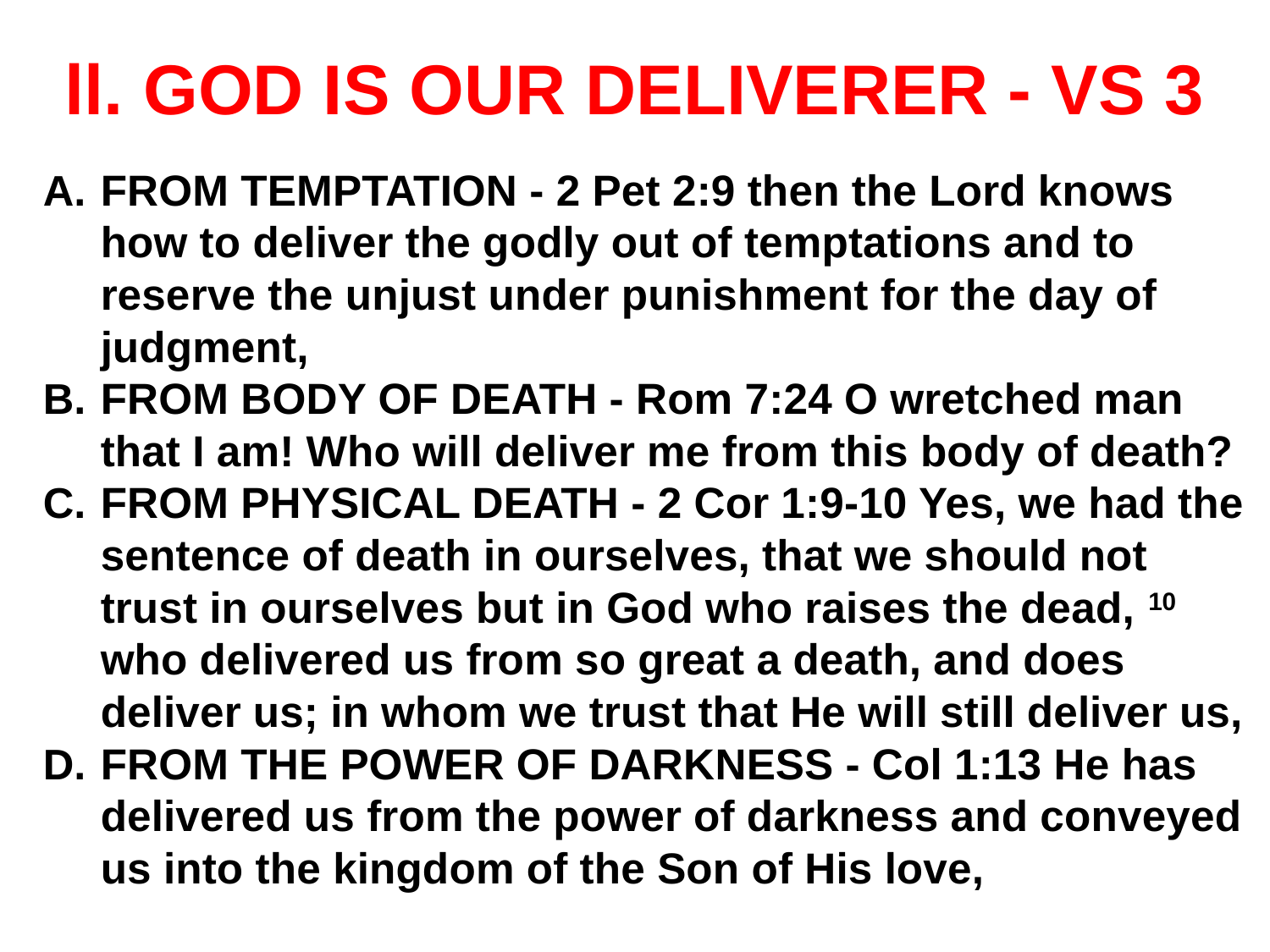

# ll. GOD IS OUR DELIVERER - VS 3
FROM TEMPTATION - 2 Pet 2:9 then the Lord knows how to deliver the godly out of temptations and to reserve the unjust under punishment for the day of judgment,
FROM BODY OF DEATH - Rom 7:24 O wretched man that I am! Who will deliver me from this body of death?
FROM PHYSICAL DEATH - 2 Cor 1:9-10 Yes, we had the sentence of death in ourselves, that we should not trust in ourselves but in God who raises the dead, 10 who delivered us from so great a death, and does deliver us; in whom we trust that He will still deliver us,
FROM THE POWER OF DARKNESS - Col 1:13 He has delivered us from the power of darkness and conveyed us into the kingdom of the Son of His love,